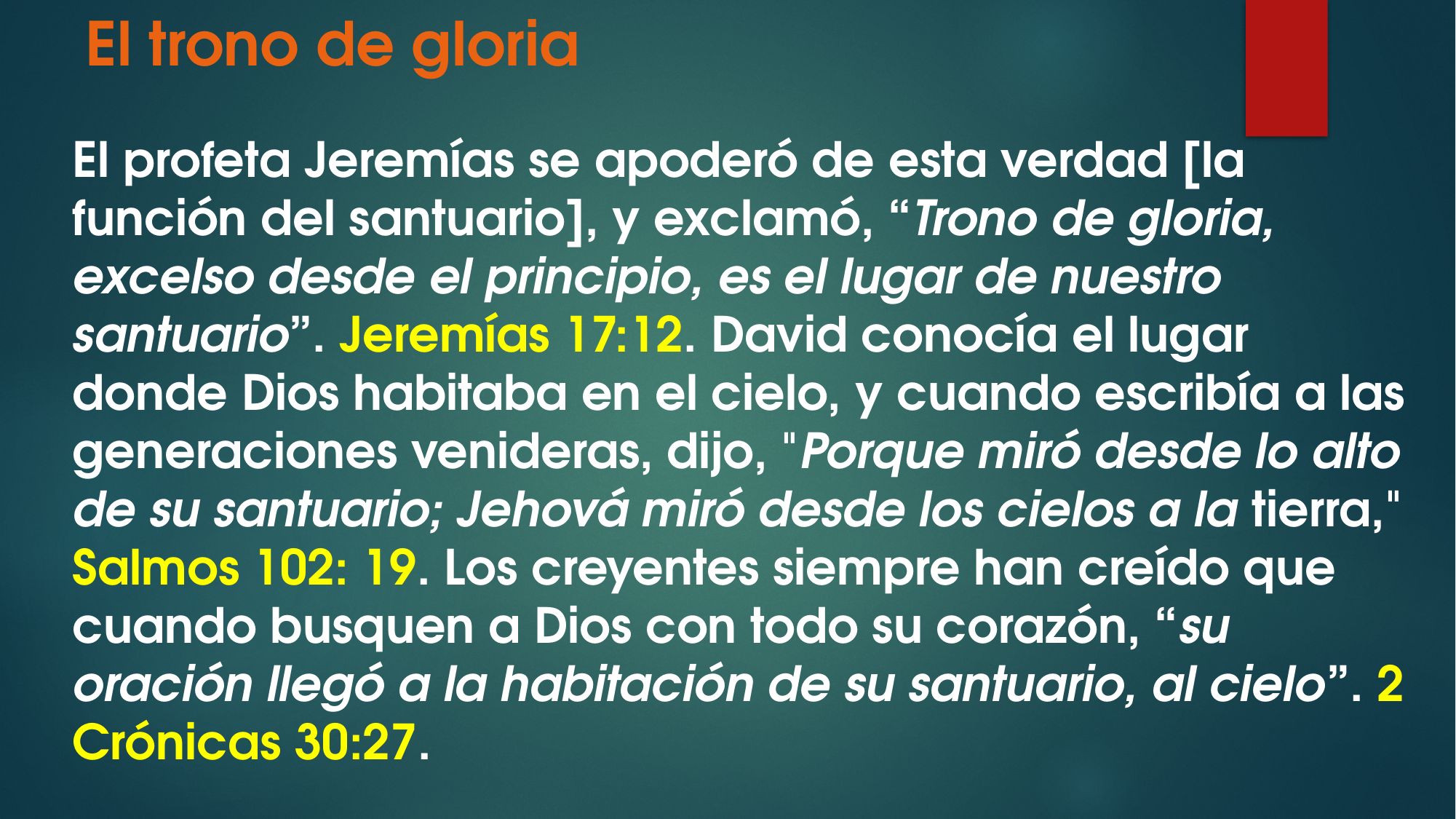

# El trono de gloria
El profeta Jeremías se apoderó de esta verdad [la función del santuario], y exclamó, “Trono de gloria, excelso desde el principio, es el lugar de nuestro santuario”. Jeremías 17:12. David conocía el lugar donde Dios habitaba en el cielo, y cuando escribía a las generaciones venideras, dijo, "Porque miró desde lo alto de su santuario; Jehová miró desde los cielos a la tierra," Salmos 102: 19. Los creyentes siempre han creído que cuando busquen a Dios con todo su corazón, “su oración llegó a la habitación de su santuario, al cielo”. 2 Crónicas 30:27.